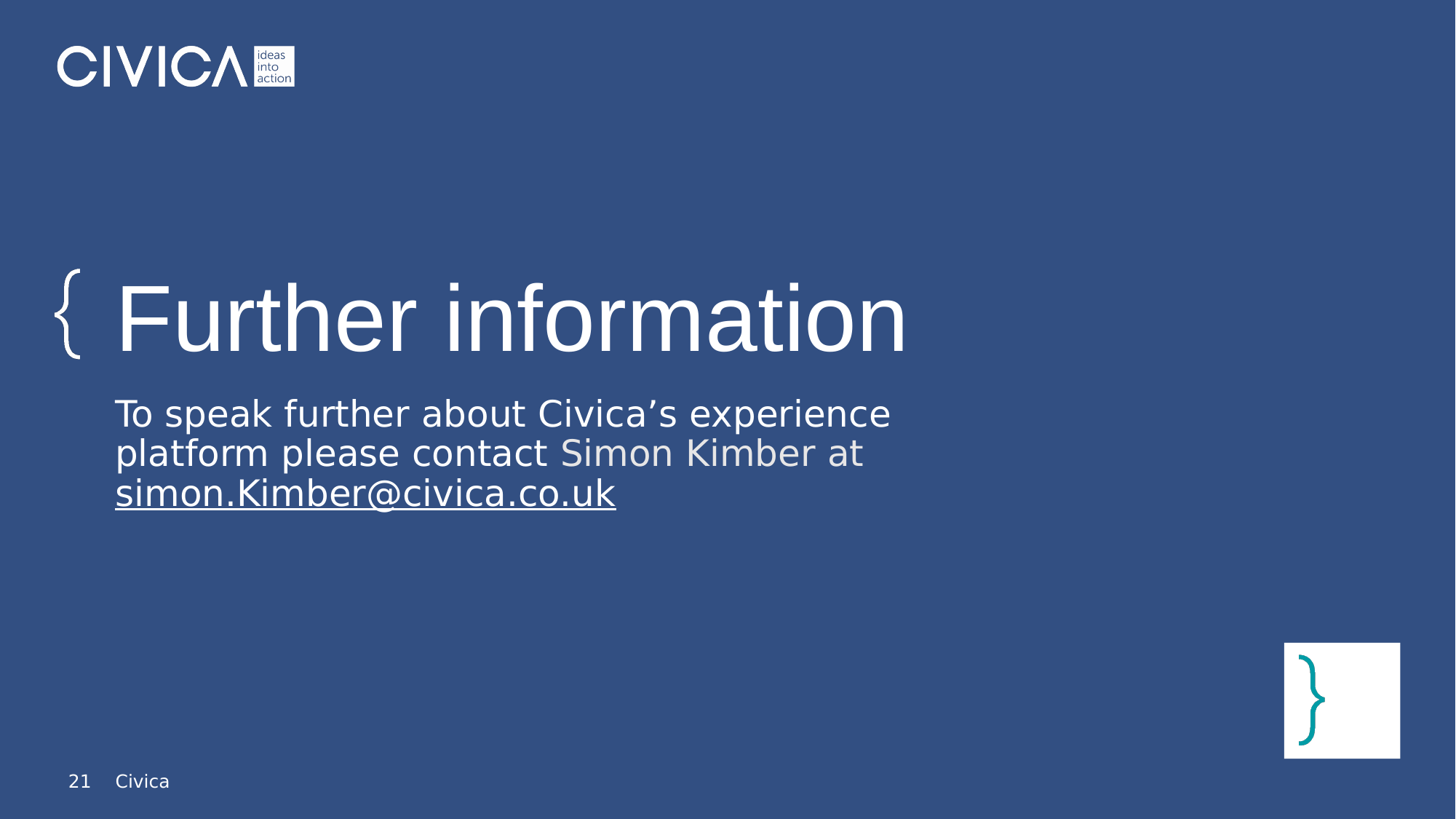

Further information
To speak further about Civica’s experience platform please contact Simon Kimber at simon.Kimber@civica.co.uk
21
Civica